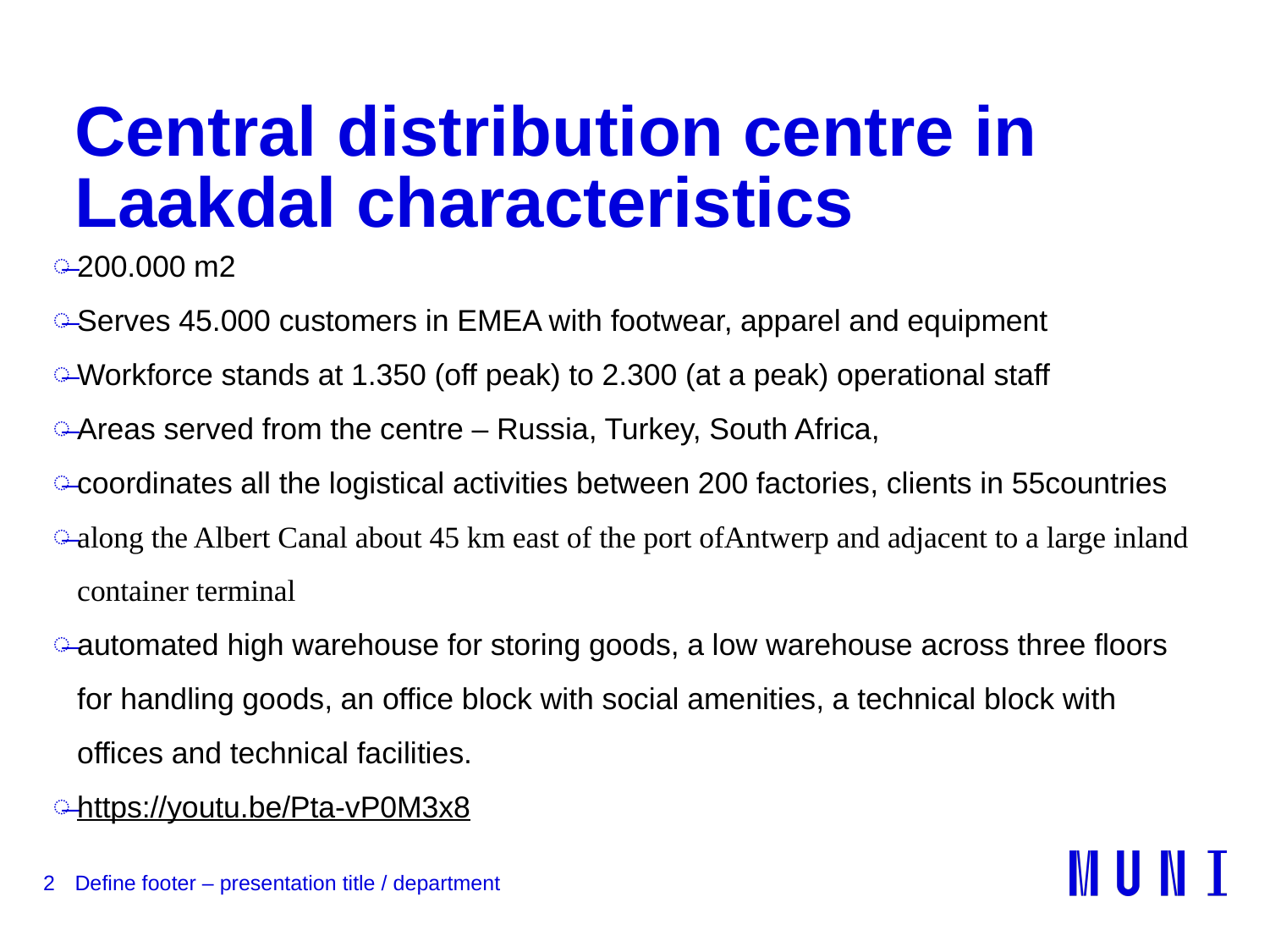

# Central distribution centre in Laakdal characteristics
200.000 m2
Serves 45.000 customers in EMEA with footwear, apparel and equipment
Workforce stands at 1.350 (off peak) to 2.300 (at a peak) operational staff
Areas served from the centre – Russia, Turkey, South Africa,
coordinates all the logistical activities between 200 factories, clients in 55countries
along the Albert Canal about 45 km east of the port ofAntwerp and adjacent to a large inland container terminal
automated high warehouse for storing goods, a low warehouse across three floors for handling goods, an office block with social amenities, a technical block with offices and technical facilities.
https://youtu.be/Pta-vP0M3x8
2
Define footer – presentation title / department